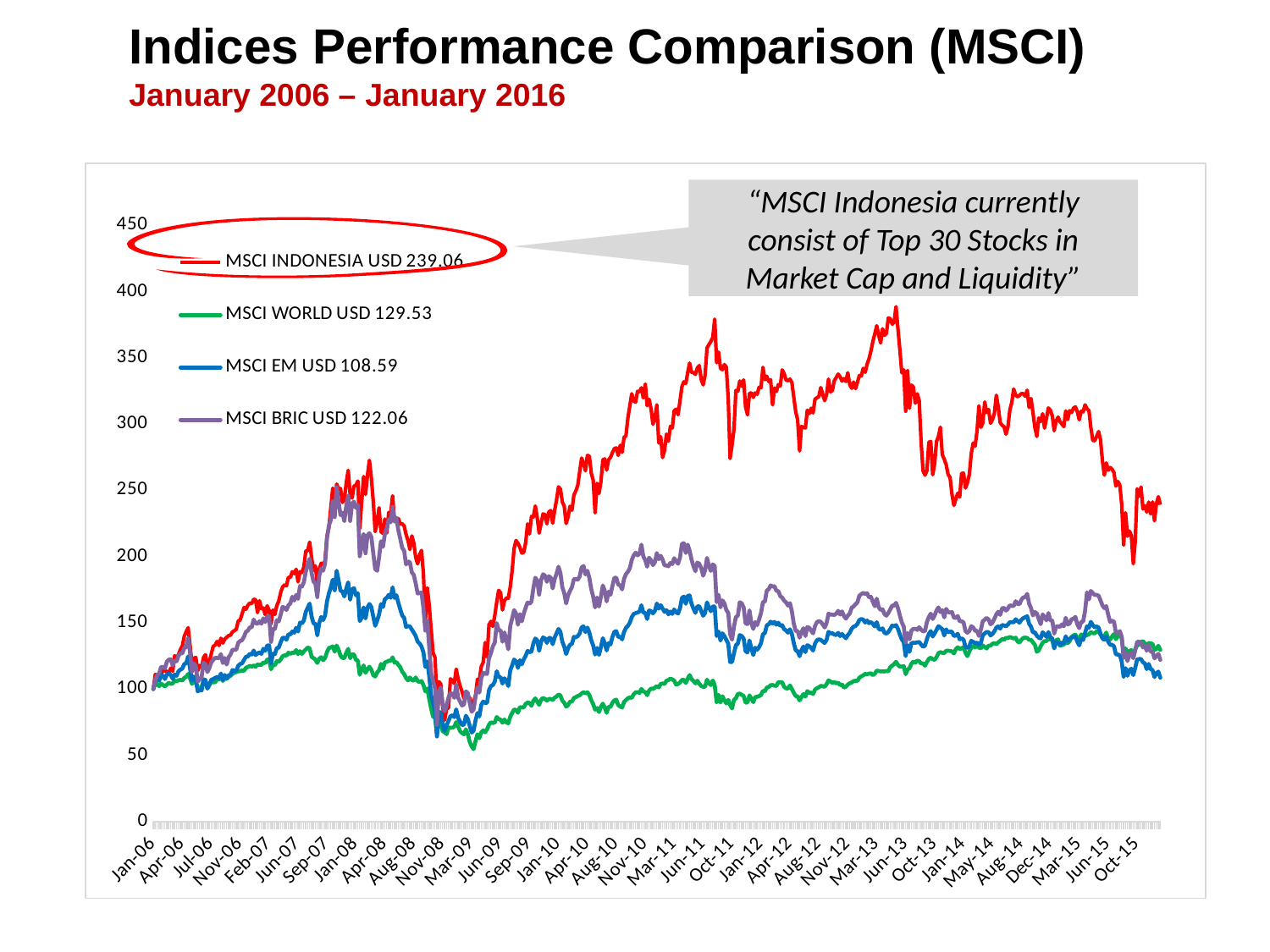

# Indices Performance Comparison (MSCI) January 2006 – January 2016

### Chart

| Category | MSCI INDONESIA USD 239.06 | MSCI WORLD USD 129.53 | MSCI EM USD 108.59 | MSCI BRIC USD 122.06 |
|---|---|---|---|---|
| 38719 | 100.0 | 100.0 | 100.0 | 100.0 |
| 38726 | 111.128 | 103.996 | 106.362 | 106.543 |
| 38733 | 109.725 | 103.838 | 107.755 | 110.498 |
| 38740 | 106.983 | 102.184 | 106.376 | 111.861 |
| 38747 | 111.177 | 104.172 | 110.089 | 116.759 |
| 38754 | 114.268 | 103.077 | 110.268 | 116.651 |
| 38761 | 113.825 | 102.141 | 107.585 | 115.622 |
| 38768 | 113.292 | 103.437 | 111.07 | 120.785 |
| 38775 | 111.795 | 104.762 | 111.783 | 122.19 |
| 38782 | 115.848 | 103.939 | 110.602 | 122.434 |
| 38789 | 113.451 | 104.267 | 107.804 | 117.786 |
| 38796 | 125.158 | 106.436 | 110.976 | 121.48 |
| 38803 | 123.687 | 105.938 | 110.039 | 120.923 |
| 38810 | 126.007 | 106.69 | 113.391 | 125.158 |
| 38817 | 129.886 | 107.0 | 114.686 | 126.935 |
| 38824 | 132.549 | 106.371 | 115.468 | 126.979 |
| 38831 | 139.87 | 108.442 | 118.913 | 131.069 |
| 38838 | 143.274 | 109.221 | 119.52 | 131.583 |
| 38845 | 146.318 | 111.364 | 124.681 | 138.44 |
| 38852 | 133.397 | 108.308 | 115.996 | 128.127 |
| 38859 | 119.279 | 103.901 | 106.082 | 112.922 |
| 38866 | 123.299 | 105.993 | 109.438 | 119.353 |
| 38873 | 123.875 | 105.324 | 107.429 | 117.475 |
| 38880 | 113.942 | 100.833 | 98.315 | 105.641 |
| 38887 | 117.856 | 100.793 | 99.2822 | 107.445 |
| 38894 | 116.322 | 101.754 | 98.9864 | 109.05 |
| 38901 | 123.876 | 105.468 | 107.361 | 119.831 |
| 38908 | 125.943 | 104.823 | 106.926 | 118.816 |
| 38915 | 117.106 | 100.555 | 100.469 | 112.851 |
| 38922 | 120.609 | 102.911 | 103.441 | 115.754 |
| 38929 | 126.478 | 105.41 | 106.906 | 120.031 |
| 38936 | 132.215 | 105.186 | 107.612 | 122.076 |
| 38943 | 133.185 | 105.085 | 108.426 | 123.647 |
| 38950 | 135.918 | 107.564 | 109.191 | 123.445 |
| 38957 | 132.833 | 107.259 | 108.29 | 123.337 |
| 38964 | 138.355 | 109.047 | 111.732 | 126.422 |
| 38971 | 134.761 | 106.243 | 106.747 | 119.655 |
| 38978 | 137.71 | 107.821 | 110.644 | 123.494 |
| 38985 | 139.094 | 107.796 | 107.896 | 118.518 |
| 38992 | 140.372 | 109.249 | 110.477 | 124.151 |
| 38999 | 140.738 | 110.04 | 110.667 | 126.022 |
| 39006 | 143.162 | 111.6 | 114.365 | 129.627 |
| 39013 | 144.092 | 112.337 | 113.74 | 129.674 |
| 39020 | 145.204 | 112.841 | 114.024 | 129.83 |
| 39027 | 151.343 | 113.347 | 117.624 | 134.975 |
| 39034 | 152.169 | 113.59 | 118.92 | 136.262 |
| 39041 | 156.715 | 114.017 | 119.39 | 136.902 |
| 39048 | 161.548 | 113.793 | 122.081 | 139.649 |
| 39055 | 160.278 | 116.116 | 124.369 | 143.179 |
| 39062 | 163.261 | 116.675 | 124.704 | 144.193 |
| 39069 | 164.865 | 117.541 | 126.633 | 146.588 |
| 39076 | 164.537 | 116.942 | 126.129 | 146.677 |
| 39083 | 167.87 | 117.828 | 129.102 | 152.496 |
| 39090 | 167.378 | 116.859 | 125.737 | 149.686 |
| 39097 | 157.68 | 118.601 | 126.831 | 149.311 |
| 39104 | 166.695 | 118.347 | 127.819 | 151.17 |
| 39111 | 160.669 | 118.256 | 126.548 | 149.335 |
| 39118 | 161.248 | 120.118 | 130.413 | 153.367 |
| 39125 | 156.067 | 119.627 | 128.971 | 150.6 |
| 39132 | 162.848 | 122.259 | 132.843 | 154.828 |
| 39139 | 159.288 | 122.445 | 133.012 | 154.878 |
| 39146 | 149.093 | 114.968 | 119.401 | 135.615 |
| 39153 | 159.709 | 118.372 | 126.642 | 145.278 |
| 39160 | 156.319 | 118.059 | 126.411 | 145.256 |
| 39167 | 162.99 | 121.122 | 130.882 | 152.0 |
| 39174 | 166.316 | 120.575 | 131.275 | 151.065 |
| 39181 | 172.891 | 122.365 | 135.344 | 156.341 |
| 39188 | 177.021 | 124.822 | 138.707 | 162.013 |
| 39195 | 178.714 | 125.467 | 138.733 | 161.372 |
| 39202 | 177.883 | 125.316 | 137.187 | 159.703 |
| 39209 | 184.409 | 127.503 | 141.375 | 163.271 |
| 39216 | 184.213 | 126.534 | 141.159 | 164.624 |
| 39223 | 188.556 | 127.503 | 143.429 | 169.691 |
| 39230 | 187.157 | 127.17 | 142.573 | 166.81 |
| 39237 | 190.384 | 129.461 | 146.313 | 171.019 |
| 39244 | 180.945 | 126.386 | 143.455 | 168.098 |
| 39251 | 188.656 | 128.614 | 150.18 | 177.761 |
| 39258 | 187.846 | 126.557 | 149.548 | 177.32 |
| 39265 | 192.105 | 128.414 | 151.75 | 180.559 |
| 39272 | 204.195 | 129.914 | 158.314 | 188.569 |
| 39279 | 204.433 | 131.366 | 161.284 | 193.752 |
| 39286 | 210.869 | 130.713 | 164.513 | 198.362 |
| 39293 | 199.198 | 124.233 | 154.818 | 187.688 |
| 39300 | 189.622 | 123.457 | 149.745 | 181.245 |
| 39307 | 192.977 | 122.269 | 149.097 | 179.615 |
| 39314 | 179.531 | 119.724 | 140.548 | 169.429 |
| 39321 | 190.434 | 122.982 | 149.834 | 185.487 |
| 39328 | 194.924 | 124.107 | 154.446 | 190.714 |
| 39335 | 194.239 | 121.81 | 152.105 | 189.285 |
| 39342 | 196.427 | 123.43 | 155.39 | 194.678 |
| 39349 | 215.458 | 128.014 | 166.151 | 213.874 |
| 39356 | 221.713 | 130.973 | 172.281 | 223.364 |
| 39363 | 236.839 | 131.456 | 176.825 | 227.647 |
| 39370 | 251.635 | 132.221 | 182.523 | 241.617 |
| 39377 | 230.313 | 128.241 | 174.578 | 229.763 |
| 39384 | 254.684 | 132.84 | 189.316 | 252.362 |
| 39391 | 250.975 | 129.833 | 181.912 | 241.741 |
| 39398 | 251.333 | 125.188 | 174.254 | 231.249 |
| 39405 | 240.86 | 123.56 | 173.554 | 233.06 |
| 39412 | 242.872 | 123.385 | 169.861 | 226.716 |
| 39419 | 256.029 | 127.397 | 175.834 | 238.337 |
| 39426 | 265.052 | 130.341 | 180.605 | 245.913 |
| 39433 | 246.493 | 123.323 | 167.454 | 226.936 |
| 39440 | 244.129 | 126.236 | 175.058 | 239.975 |
| 39447 | 253.158 | 126.185 | 176.177 | 241.451 |
| 39454 | 253.785 | 122.081 | 170.762 | 236.759 |
| 39461 | 256.975 | 121.537 | 172.25 | 239.022 |
| 39468 | 221.071 | 110.816 | 151.296 | 200.26 |
| 39475 | 241.385 | 114.636 | 153.824 | 207.971 |
| 39482 | 260.327 | 117.887 | 161.569 | 216.759 |
| 39489 | 246.933 | 112.337 | 153.322 | 202.44 |
| 39496 | 261.612 | 114.833 | 161.459 | 215.992 |
| 39503 | 272.614 | 116.895 | 164.255 | 217.621 |
| 39510 | 259.258 | 114.505 | 161.908 | 214.851 |
| 39517 | 241.202 | 110.46 | 154.705 | 202.251 |
| 39524 | 218.739 | 109.487 | 147.733 | 190.528 |
| 39531 | 225.856 | 112.547 | 151.707 | 189.229 |
| 39538 | 236.816 | 114.16 | 156.211 | 199.347 |
| 39545 | 218.644 | 119.016 | 164.137 | 211.554 |
| 39552 | 217.524 | 115.257 | 161.964 | 207.366 |
| 39559 | 228.33 | 120.136 | 167.866 | 216.913 |
| 39566 | 217.809 | 120.566 | 168.91 | 221.367 |
| 39573 | 233.331 | 121.494 | 171.091 | 228.115 |
| 39580 | 231.956 | 121.246 | 168.871 | 225.822 |
| 39587 | 245.86 | 123.951 | 176.737 | 237.511 |
| 39594 | 226.927 | 120.062 | 168.768 | 226.377 |
| 39601 | 228.58 | 120.402 | 170.801 | 229.206 |
| 39608 | 228.77 | 118.259 | 165.115 | 219.88 |
| 39615 | 224.576 | 116.559 | 160.226 | 213.528 |
| 39622 | 224.703 | 113.134 | 155.519 | 206.539 |
| 39629 | 223.191 | 111.359 | 153.762 | 204.452 |
| 39636 | 216.64 | 108.408 | 146.856 | 194.042 |
| 39643 | 212.18 | 106.555 | 147.528 | 196.308 |
| 39650 | 205.317 | 108.741 | 147.309 | 195.672 |
| 39657 | 215.553 | 106.885 | 144.892 | 188.056 |
| 39664 | 210.189 | 106.322 | 142.619 | 186.123 |
| 39671 | 199.383 | 108.782 | 140.11 | 179.78 |
| 39678 | 194.464 | 106.05 | 135.793 | 172.114 |
| 39685 | 201.385 | 105.167 | 134.403 | 172.517 |
| 39692 | 204.621 | 106.074 | 132.194 | 172.849 |
| 39699 | 186.772 | 103.054 | 127.65 | 161.142 |
| 39706 | 150.58 | 98.2348 | 116.737 | 144.164 |
| 39713 | 176.358 | 100.459 | 120.857 | 151.514 |
| 39720 | 162.963 | 92.409 | 109.624 | 131.285 |
| 39727 | 145.001 | 85.2185 | 94.9316 | 112.148 |
| 39734 | 127.064 | 79.1849 | 89.9082 | 106.373 |
| 39741 | 123.76 | 78.5945 | 83.5334 | 100.504 |
| 39748 | 90.1528 | 66.2401 | 64.2619 | 73.1312 |
| 39755 | 105.537 | 76.363 | 82.6519 | 97.9112 |
| 39762 | 103.942 | 74.7159 | 82.4621 | 101.184 |
| 39769 | 86.7992 | 68.209 | 73.5623 | 88.194 |
| 39776 | 76.563 | 67.4513 | 68.6721 | 83.2099 |
| 39783 | 85.1085 | 65.9459 | 72.6141 | 87.5365 |
| 39790 | 85.8524 | 71.0729 | 75.9654 | 93.6105 |
| 39797 | 107.761 | 70.7834 | 79.5841 | 97.2505 |
| 39804 | 106.275 | 70.902 | 80.2445 | 96.2317 |
| 39811 | 104.259 | 71.5647 | 78.8488 | 93.4112 |
| 39818 | 115.017 | 75.0744 | 84.7141 | 103.342 |
| 39825 | 107.715 | 71.6842 | 78.2476 | 93.4016 |
| 39832 | 102.404 | 68.2717 | 75.5065 | 90.498 |
| 39839 | 98.1117 | 66.8661 | 72.966 | 87.6725 |
| 39846 | 93.0267 | 65.8316 | 73.1439 | 88.3494 |
| 39853 | 96.7962 | 69.6474 | 79.8864 | 98.2796 |
| 39860 | 95.1313 | 66.0025 | 77.4457 | 97.0922 |
| 39867 | 93.2449 | 60.1452 | 72.1547 | 89.4 |
| 39874 | 87.2909 | 56.6949 | 67.1954 | 82.9561 |
| 39881 | 90.5283 | 54.6925 | 68.6398 | 84.6673 |
| 39888 | 95.227 | 60.772 | 76.3296 | 94.2094 |
| 39895 | 107.364 | 65.9319 | 81.9377 | 101.307 |
| 39902 | 106.957 | 62.953 | 79.4124 | 97.3694 |
| 39909 | 117.039 | 67.3923 | 88.1216 | 108.422 |
| 39916 | 120.174 | 68.8117 | 90.6061 | 112.299 |
| 39923 | 135.137 | 67.438 | 89.6 | 111.666 |
| 39930 | 124.22 | 69.607 | 89.6049 | 111.424 |
| 39937 | 148.61 | 73.1893 | 99.1474 | 123.251 |
| 39944 | 151.072 | 74.9354 | 102.344 | 127.151 |
| 39951 | 147.333 | 74.3605 | 103.038 | 132.268 |
| 39958 | 155.674 | 74.868 | 105.669 | 135.139 |
| 39965 | 165.813 | 78.9843 | 113.465 | 149.753 |
| 39972 | 174.471 | 77.4504 | 109.228 | 144.465 |
| 39979 | 172.687 | 76.9191 | 108.9 | 144.332 |
| 39986 | 159.727 | 74.59 | 104.168 | 135.704 |
| 39993 | 166.634 | 77.0999 | 108.156 | 142.726 |
| 40000 | 168.826 | 74.7244 | 106.269 | 136.603 |
| 40007 | 168.523 | 74.2412 | 102.269 | 130.009 |
| 40014 | 177.005 | 79.0772 | 114.145 | 147.599 |
| 40021 | 189.81 | 81.9837 | 117.913 | 153.434 |
| 40028 | 206.096 | 84.6301 | 122.307 | 159.613 |
| 40035 | 212.145 | 84.1982 | 120.9 | 156.977 |
| 40042 | 209.972 | 82.1435 | 115.957 | 148.564 |
| 40049 | 206.953 | 86.392 | 121.832 | 156.559 |
| 40056 | 202.645 | 86.2196 | 118.733 | 151.119 |
| 40063 | 203.102 | 86.1909 | 122.343 | 156.696 |
| 40070 | 210.376 | 88.8173 | 125.117 | 161.455 |
| 40077 | 224.657 | 89.815 | 128.81 | 165.297 |
| 40084 | 217.057 | 89.5552 | 127.938 | 164.386 |
| 40091 | 230.291 | 87.319 | 128.29 | 166.028 |
| 40098 | 229.858 | 91.0108 | 134.417 | 175.899 |
| 40105 | 238.133 | 92.9735 | 138.183 | 184.043 |
| 40112 | 229.313 | 90.5296 | 136.69 | 181.93 |
| 40119 | 217.708 | 88.0975 | 128.874 | 171.298 |
| 40126 | 224.922 | 91.9469 | 135.734 | 182.301 |
| 40133 | 232.169 | 93.3514 | 138.955 | 186.599 |
| 40140 | 231.679 | 92.5917 | 138.215 | 185.603 |
| 40147 | 224.683 | 91.2556 | 134.811 | 180.986 |
| 40154 | 233.574 | 92.5519 | 138.66 | 185.188 |
| 40161 | 234.696 | 92.5154 | 138.5 | 184.072 |
| 40168 | 225.198 | 91.7939 | 133.861 | 175.978 |
| 40175 | 234.634 | 93.427 | 138.773 | 182.849 |
| 40182 | 242.713 | 94.4631 | 142.078 | 187.004 |
| 40189 | 252.637 | 95.8788 | 145.41 | 192.294 |
| 40196 | 250.868 | 95.1643 | 143.215 | 187.707 |
| 40203 | 241.072 | 91.2541 | 135.649 | 176.698 |
| 40210 | 238.161 | 89.6894 | 132.137 | 172.659 |
| 40217 | 224.968 | 86.7782 | 126.458 | 164.627 |
| 40224 | 229.963 | 87.9524 | 130.793 | 170.771 |
| 40231 | 237.86 | 90.5257 | 133.42 | 174.097 |
| 40238 | 234.846 | 90.5867 | 134.07 | 176.946 |
| 40245 | 246.466 | 93.2962 | 139.471 | 182.879 |
| 40252 | 249.376 | 93.8751 | 139.041 | 183.172 |
| 40259 | 253.603 | 94.7855 | 140.015 | 182.531 |
| 40266 | 263.991 | 95.3543 | 141.959 | 185.009 |
| 40273 | 274.29 | 96.6842 | 146.619 | 191.717 |
| 40280 | 270.424 | 97.6361 | 147.292 | 192.863 |
| 40287 | 264.717 | 96.6962 | 143.037 | 186.539 |
| 40294 | 276.288 | 97.5765 | 146.421 | 189.291 |
| 40301 | 275.747 | 95.4897 | 142.616 | 183.889 |
| 40308 | 262.99 | 91.6109 | 136.805 | 175.496 |
| 40315 | 257.545 | 88.636 | 132.917 | 169.666 |
| 40322 | 232.925 | 84.5053 | 126.094 | 161.662 |
| 40329 | 255.3 | 85.7591 | 131.031 | 169.04 |
| 40336 | 247.63 | 82.7094 | 125.833 | 162.38 |
| 40343 | 256.216 | 86.6657 | 131.581 | 169.584 |
| 40350 | 272.941 | 88.9954 | 138.412 | 178.159 |
| 40357 | 273.638 | 85.9803 | 134.624 | 174.063 |
| 40364 | 265.26 | 82.1008 | 129.151 | 166.188 |
| 40371 | 273.088 | 86.6856 | 134.72 | 173.444 |
| 40378 | 274.764 | 86.5144 | 133.669 | 171.172 |
| 40385 | 278.446 | 89.726 | 139.386 | 177.945 |
| 40392 | 281.505 | 91.5066 | 143.27 | 183.94 |
| 40399 | 281.977 | 91.9841 | 143.702 | 184.039 |
| 40406 | 276.28 | 87.8567 | 139.352 | 178.779 |
| 40413 | 283.922 | 86.8262 | 139.502 | 178.247 |
| 40420 | 278.641 | 86.0625 | 137.521 | 175.22 |
| 40427 | 289.939 | 90.2403 | 143.099 | 183.221 |
| 40434 | 291.062 | 91.6898 | 146.198 | 186.692 |
| 40441 | 304.618 | 93.0466 | 147.69 | 188.535 |
| 40448 | 313.741 | 93.7646 | 150.148 | 191.23 |
| 40455 | 322.841 | 93.3474 | 154.277 | 197.337 |
| 40462 | 317.289 | 96.1349 | 156.668 | 200.942 |
| 40469 | 316.581 | 97.5182 | 157.341 | 202.898 |
| 40476 | 324.674 | 97.6634 | 157.748 | 200.947 |
| 40483 | 324.358 | 97.1566 | 158.533 | 202.183 |
| 40490 | 327.37 | 100.179 | 163.247 | 208.96 |
| 40497 | 319.626 | 98.1145 | 157.713 | 200.026 |
| 40504 | 330.157 | 97.8011 | 157.515 | 197.224 |
| 40511 | 313.847 | 95.374 | 152.853 | 192.324 |
| 40518 | 318.613 | 98.8597 | 159.323 | 199.118 |
| 40525 | 311.455 | 100.493 | 158.816 | 197.106 |
| 40532 | 299.782 | 100.056 | 157.141 | 193.522 |
| 40539 | 304.622 | 101.098 | 159.114 | 195.681 |
| 40546 | 314.513 | 102.29 | 164.565 | 202.643 |
| 40553 | 285.649 | 101.311 | 160.705 | 197.953 |
| 40560 | 290.425 | 103.837 | 163.299 | 200.582 |
| 40567 | 274.734 | 104.215 | 160.774 | 197.752 |
| 40574 | 280.128 | 103.89 | 158.283 | 193.299 |
| 40581 | 292.378 | 106.38 | 159.583 | 193.274 |
| 40588 | 287.033 | 106.808 | 156.373 | 192.69 |
| 40595 | 298.121 | 107.862 | 158.481 | 195.175 |
| 40602 | 296.962 | 107.349 | 156.683 | 194.303 |
| 40609 | 309.988 | 106.335 | 160.113 | 198.733 |
| 40616 | 311.198 | 103.352 | 157.976 | 196.378 |
| 40623 | 307.021 | 103.837 | 157.02 | 194.536 |
| 40630 | 317.477 | 104.964 | 161.01 | 199.244 |
| 40637 | 328.236 | 106.871 | 168.757 | 209.492 |
| 40644 | 331.856 | 107.111 | 169.762 | 210.114 |
| 40651 | 330.615 | 104.59 | 164.365 | 202.736 |
| 40658 | 338.712 | 107.814 | 170.258 | 209.007 |
| 40665 | 345.973 | 110.543 | 170.645 | 204.444 |
| 40672 | 339.038 | 107.518 | 164.345 | 197.626 |
| 40679 | 338.806 | 106.158 | 160.769 | 192.704 |
| 40686 | 337.417 | 104.335 | 157.535 | 188.971 |
| 40693 | 342.303 | 106.289 | 162.394 | 195.492 |
| 40700 | 344.079 | 104.024 | 162.515 | 194.501 |
| 40707 | 333.618 | 102.333 | 159.074 | 191.396 |
| 40714 | 329.598 | 101.782 | 155.347 | 185.542 |
| 40721 | 336.642 | 101.8 | 157.358 | 189.555 |
| 40728 | 357.295 | 107.074 | 165.414 | 198.978 |
| 40735 | 359.892 | 104.424 | 161.64 | 192.658 |
| 40742 | 362.23 | 103.013 | 158.751 | 189.182 |
| 40749 | 365.425 | 106.499 | 162.399 | 194.056 |
| 40756 | 379.116 | 103.027 | 162.316 | 192.71 |
| 40763 | 346.217 | 89.977 | 140.052 | 165.593 |
| 40770 | 354.222 | 95.6867 | 143.337 | 171.062 |
| 40777 | 341.857 | 89.852 | 136.64 | 161.682 |
| 40784 | 341.004 | 94.5843 | 142.086 | 166.946 |
| 40791 | 344.885 | 91.6178 | 139.968 | 164.732 |
| 40798 | 342.955 | 89.165 | 137.193 | 159.793 |
| 40805 | 318.991 | 91.8534 | 134.282 | 157.458 |
| 40812 | 273.987 | 88.1123 | 120.438 | 141.486 |
| 40819 | 284.346 | 85.3629 | 120.541 | 137.321 |
| 40826 | 296.188 | 91.8538 | 127.051 | 147.182 |
| 40833 | 325.372 | 93.069 | 133.099 | 154.303 |
| 40840 | 324.743 | 96.2494 | 134.282 | 155.423 |
| 40847 | 332.442 | 96.6792 | 140.812 | 165.536 |
| 40854 | 328.574 | 95.7005 | 140.066 | 164.708 |
| 40861 | 333.288 | 94.873 | 138.167 | 161.663 |
| 40868 | 313.122 | 89.8242 | 128.688 | 149.643 |
| 40875 | 306.925 | 89.9326 | 127.618 | 148.982 |
| 40882 | 323.088 | 95.2524 | 136.658 | 159.411 |
| 40889 | 323.577 | 92.8373 | 130.819 | 149.893 |
| 40896 | 320.087 | 90.1669 | 125.707 | 145.391 |
| 40903 | 323.508 | 93.9434 | 131.204 | 150.549 |
| 40910 | 322.482 | 94.1992 | 129.712 | 148.258 |
| 40917 | 327.748 | 94.7086 | 131.662 | 152.604 |
| 40924 | 327.36 | 95.5027 | 134.627 | 157.262 |
| 40931 | 342.753 | 98.696 | 141.39 | 165.608 |
| 40938 | 333.392 | 98.3939 | 142.312 | 166.102 |
| 40945 | 336.018 | 101.14 | 148.118 | 174.338 |
| 40952 | 332.028 | 101.596 | 148.936 | 175.283 |
| 40959 | 333.475 | 102.964 | 150.848 | 178.215 |
| 40966 | 314.406 | 103.096 | 149.433 | 177.309 |
| 40973 | 327.112 | 102.616 | 150.676 | 177.627 |
| 40980 | 324.554 | 102.423 | 148.583 | 174.153 |
| 40987 | 329.771 | 105.285 | 150.112 | 173.856 |
| 40994 | 328.662 | 105.104 | 147.708 | 170.103 |
| 41001 | 340.79 | 105.174 | 148.19 | 169.022 |
| 41008 | 338.022 | 101.67 | 145.159 | 166.679 |
| 41015 | 333.142 | 100.622 | 144.269 | 165.444 |
| 41022 | 332.68 | 100.406 | 142.566 | 163.034 |
| 41029 | 333.865 | 102.77 | 145.12 | 164.826 |
| 41036 | 331.463 | 100.144 | 141.701 | 158.878 |
| 41043 | 320.171 | 97.2384 | 134.651 | 149.272 |
| 41050 | 309.083 | 94.6266 | 129.19 | 143.842 |
| 41057 | 303.318 | 94.5205 | 128.628 | 143.789 |
| 41064 | 279.675 | 91.4302 | 124.816 | 138.825 |
| 41071 | 298.174 | 94.0425 | 129.4 | 143.014 |
| 41078 | 297.415 | 96.2358 | 132.114 | 145.909 |
| 41085 | 297.037 | 94.3742 | 127.883 | 140.065 |
| 41092 | 310.434 | 98.5217 | 133.151 | 146.779 |
| 41099 | 307.912 | 97.2214 | 132.34 | 146.261 |
| 41106 | 311.891 | 97.319 | 131.077 | 143.999 |
| 41113 | 308.345 | 96.2621 | 129.06 | 142.037 |
| 41120 | 318.718 | 99.5861 | 134.223 | 147.589 |
| 41127 | 319.722 | 100.694 | 136.835 | 150.447 |
| 41134 | 320.725 | 101.362 | 137.563 | 151.3 |
| 41141 | 327.501 | 102.434 | 137.085 | 150.672 |
| 41148 | 322.473 | 102.179 | 135.904 | 148.945 |
| 41155 | 317.631 | 101.72 | 134.769 | 146.487 |
| 41162 | 322.134 | 103.748 | 137.193 | 149.759 |
| 41169 | 333.876 | 106.608 | 143.227 | 156.89 |
| 41176 | 324.29 | 105.774 | 142.058 | 156.174 |
| 41183 | 325.285 | 104.743 | 142.159 | 156.154 |
| 41190 | 332.754 | 105.342 | 141.148 | 155.922 |
| 41197 | 335.104 | 104.263 | 140.764 | 156.962 |
| 41204 | 337.653 | 104.905 | 142.474 | 159.059 |
| 41211 | 335.627 | 103.006 | 140.059 | 156.231 |
| 41218 | 332.358 | 103.515 | 141.553 | 158.606 |
| 41225 | 334.173 | 101.208 | 139.922 | 155.15 |
| 41232 | 332.162 | 101.727 | 138.326 | 153.136 |
| 41239 | 338.642 | 103.457 | 140.747 | 155.44 |
| 41246 | 329.755 | 104.383 | 142.526 | 156.943 |
| 41253 | 326.942 | 104.992 | 145.55 | 161.433 |
| 41260 | 331.653 | 106.044 | 147.1 | 162.371 |
| 41267 | 326.771 | 106.292 | 147.625 | 164.027 |
| 41274 | 331.431 | 106.305 | 149.247 | 165.509 |
| 41281 | 336.605 | 108.561 | 152.156 | 170.422 |
| 41288 | 336.242 | 109.618 | 152.856 | 171.69 |
| 41295 | 341.976 | 110.362 | 152.479 | 172.58 |
| 41302 | 338.979 | 111.431 | 150.218 | 171.774 |
| 41309 | 345.138 | 111.164 | 151.727 | 172.347 |
| 41316 | 349.209 | 111.642 | 149.749 | 169.175 |
| 41323 | 355.162 | 111.862 | 150.54 | 169.583 |
| 41330 | 362.32 | 110.492 | 149.136 | 165.791 |
| 41337 | 367.931 | 111.582 | 147.279 | 162.581 |
| 41344 | 374.176 | 113.956 | 150.43 | 168.207 |
| 41351 | 367.157 | 113.649 | 145.699 | 161.939 |
| 41358 | 361.199 | 113.311 | 144.59 | 159.715 |
| 41365 | 371.823 | 113.416 | 145.846 | 160.257 |
| 41372 | 366.856 | 113.291 | 142.45 | 156.615 |
| 41379 | 368.464 | 113.659 | 141.906 | 155.362 |
| 41386 | 380.061 | 113.34 | 143.131 | 157.47 |
| 41393 | 379.406 | 116.625 | 145.318 | 160.09 |
| 41400 | 375.304 | 117.69 | 147.95 | 163.134 |
| 41407 | 376.92 | 118.925 | 147.367 | 162.823 |
| 41414 | 388.515 | 120.594 | 148.251 | 165.074 |
| 41421 | 371.857 | 118.305 | 145.476 | 161.19 |
| 41428 | 356.007 | 116.967 | 141.235 | 155.572 |
| 41435 | 338.665 | 116.998 | 137.606 | 150.34 |
| 41442 | 340.811 | 117.303 | 135.375 | 147.139 |
| 41449 | 309.631 | 111.267 | 124.939 | 135.086 |
| 41456 | 340.364 | 114.711 | 133.226 | 142.34 |
| 41463 | 311.822 | 115.758 | 128.139 | 137.615 |
| 41470 | 329.382 | 119.206 | 134.684 | 144.156 |
| 41477 | 327.787 | 120.769 | 134.935 | 145.486 |
| 41484 | 315.662 | 119.835 | 134.914 | 145.48 |
| 41491 | 322.831 | 121.551 | 135.273 | 144.706 |
| 41498 | 317.58 | 121.043 | 135.474 | 146.697 |
| 41505 | 286.631 | 119.242 | 133.645 | 144.814 |
| 41512 | 264.696 | 119.482 | 131.933 | 143.642 |
| 41519 | 261.46 | 117.637 | 132.712 | 143.714 |
| 41526 | 264.699 | 120.396 | 137.733 | 150.591 |
| 41533 | 286.278 | 122.826 | 141.689 | 154.39 |
| 41540 | 286.8 | 123.728 | 143.745 | 156.925 |
| 41547 | 261.748 | 122.6 | 139.666 | 152.855 |
| 41554 | 270.259 | 122.023 | 142.099 | 155.627 |
| 41561 | 286.792 | 124.118 | 144.644 | 159.277 |
| 41568 | 290.609 | 127.052 | 147.474 | 161.677 |
| 41575 | 297.558 | 127.886 | 146.302 | 158.162 |
| 41582 | 276.856 | 127.377 | 145.268 | 159.577 |
| 41589 | 273.455 | 127.141 | 140.448 | 154.087 |
| 41596 | 269.366 | 128.887 | 145.019 | 160.523 |
| 41603 | 261.908 | 128.956 | 142.944 | 158.197 |
| 41610 | 259.739 | 128.769 | 143.341 | 157.712 |
| 41617 | 247.153 | 128.472 | 143.245 | 158.154 |
| 41624 | 238.583 | 126.932 | 140.083 | 153.962 |
| 41631 | 243.274 | 130.035 | 140.406 | 153.652 |
| 41638 | 247.817 | 131.533 | 141.709 | 155.148 |
| 41645 | 244.9 | 130.343 | 137.539 | 151.166 |
| 41652 | 262.699 | 130.681 | 138.247 | 151.211 |
| 41659 | 262.913 | 131.61 | 137.303 | 150.276 |
| 41666 | 251.711 | 127.465 | 131.771 | 143.698 |
| 41673 | 255.706 | 124.844 | 131.078 | 142.534 |
| 41680 | 262.009 | 128.407 | 132.318 | 143.886 |
| 41687 | 277.535 | 131.327 | 136.389 | 147.487 |
| 41694 | 285.671 | 132.499 | 135.559 | 146.508 |
| 41701 | 283.342 | 131.475 | 134.465 | 143.973 |
| 41708 | 294.861 | 133.152 | 135.079 | 143.881 |
| 41715 | 313.704 | 131.358 | 133.409 | 140.129 |
| 41722 | 297.528 | 130.725 | 134.92 | 144.967 |
| 41729 | 300.845 | 132.941 | 140.684 | 151.202 |
| 41736 | 316.631 | 131.783 | 142.028 | 152.372 |
| 41743 | 308.68 | 130.597 | 143.099 | 153.694 |
| 41750 | 310.947 | 132.824 | 142.963 | 152.556 |
| 41757 | 300.571 | 132.844 | 140.468 | 148.861 |
| 41764 | 303.29 | 134.204 | 141.582 | 150.043 |
| 41771 | 308.078 | 134.61 | 143.676 | 153.153 |
| 41778 | 321.664 | 133.895 | 146.451 | 156.366 |
| 41785 | 312.96 | 135.269 | 147.358 | 158.392 |
| 41792 | 300.955 | 136.388 | 145.613 | 155.963 |
| 41799 | 299.016 | 137.874 | 148.366 | 160.992 |
| 41806 | 297.936 | 137.16 | 147.986 | 161.225 |
| 41813 | 292.315 | 138.692 | 147.428 | 159.245 |
| 41820 | 297.723 | 138.464 | 148.622 | 160.683 |
| 41827 | 310.551 | 139.369 | 150.539 | 163.254 |
| 41834 | 316.307 | 138.753 | 150.444 | 162.8 |
| 41841 | 326.399 | 138.203 | 150.387 | 162.731 |
| 41848 | 321.78 | 138.849 | 152.648 | 166.333 |
| 41855 | 320.536 | 135.823 | 151.242 | 164.333 |
| 41862 | 321.579 | 135.146 | 150.127 | 164.023 |
| 41869 | 322.966 | 137.192 | 152.34 | 167.411 |
| 41876 | 322.86 | 138.611 | 153.504 | 169.235 |
| 41883 | 320.95 | 138.855 | 154.25 | 169.376 |
| 41890 | 325.521 | 138.535 | 154.875 | 171.786 |
| 41897 | 312.422 | 137.149 | 149.33 | 164.536 |
| 41904 | 319.231 | 137.119 | 147.138 | 161.061 |
| 41911 | 308.628 | 135.189 | 142.774 | 155.533 |
| 41918 | 297.36 | 133.413 | 142.899 | 158.154 |
| 41925 | 290.61 | 128.155 | 140.237 | 157.067 |
| 41932 | 304.578 | 129.143 | 138.823 | 152.7 |
| 41939 | 301.987 | 132.381 | 138.299 | 148.982 |
| 41946 | 307.728 | 134.944 | 142.906 | 156.338 |
| 41953 | 296.914 | 136.176 | 141.109 | 154.129 |
| 41960 | 304.504 | 136.205 | 139.443 | 151.839 |
| 41967 | 312.079 | 138.2 | 143.029 | 157.355 |
| 41974 | 310.449 | 137.39 | 139.33 | 151.878 |
| 41981 | 306.178 | 137.119 | 138.164 | 151.719 |
| 41988 | 294.947 | 131.407 | 130.698 | 141.865 |
| 41995 | 302.376 | 136.863 | 135.439 | 147.048 |
| 42002 | 305.266 | 137.534 | 135.598 | 147.469 |
| 42009 | 301.792 | 132.733 | 133.052 | 146.874 |
| 42016 | 299.921 | 133.167 | 135.15 | 148.784 |
| 42023 | 297.962 | 133.578 | 134.724 | 147.491 |
| 42030 | 309.922 | 136.013 | 139.844 | 153.813 |
| 42037 | 303.414 | 134.567 | 136.32 | 148.75 |
| 42044 | 310.1 | 136.146 | 137.597 | 149.484 |
| 42051 | 308.697 | 139.218 | 139.189 | 152.743 |
| 42058 | 311.966 | 140.603 | 139.102 | 152.992 |
| 42065 | 312.961 | 141.103 | 139.779 | 154.487 |
| 42072 | 309.227 | 138.339 | 135.673 | 148.74 |
| 42079 | 303.211 | 138.2 | 133.034 | 145.975 |
| 42086 | 309.722 | 141.211 | 137.958 | 150.665 |
| 42093 | 309.122 | 139.567 | 137.043 | 151.018 |
| 42100 | 314.44 | 140.138 | 142.269 | 158.862 |
| 42107 | 311.582 | 140.741 | 147.305 | 173.008 |
| 42114 | 310.076 | 141.3 | 146.216 | 167.669 |
| 42121 | 297.35 | 143.083 | 150.721 | 174.028 |
| 42128 | 287.621 | 142.23 | 148.258 | 172.412 |
| 42135 | 287.437 | 142.092 | 146.535 | 171.074 |
| 42142 | 290.625 | 143.651 | 147.231 | 171.035 |
| 42149 | 294.327 | 143.262 | 146.438 | 170.453 |
| 42156 | 288.148 | 141.234 | 141.854 | 166.99 |
| 42163 | 272.129 | 139.162 | 138.199 | 163.124 |
| 42170 | 261.446 | 139.55 | 137.269 | 161.08 |
| 42177 | 270.656 | 142.65 | 139.644 | 162.63 |
| 42184 | 265.245 | 138.002 | 135.7 | 156.101 |
| 42191 | 267.224 | 137.359 | 133.44 | 150.7 |
| 42198 | 265.938 | 139.677 | 133.38 | 151.57 |
| 42205 | 263.319 | 141.544 | 132.31 | 150.883 |
| 42212 | 253.168 | 137.683 | 126.249 | 142.346 |
| 42219 | 256.595 | 139.875 | 126.003 | 142.343 |
| 42226 | 253.969 | 140.307 | 125.556 | 143.777 |
| 42233 | 239.41 | 138.914 | 120.891 | 139.608 |
| 42240 | 208.602 | 126.24 | 109.159 | 123.488 |
| 42247 | 233.023 | 130.682 | 115.801 | 127.869 |
| 42254 | 215.319 | 126.967 | 110.065 | 121.169 |
| 42261 | 219.253 | 128.685 | 114.236 | 126.18 |
| 42268 | 215.778 | 129.372 | 115.363 | 127.433 |
| 42275 | 194.55 | 123.901 | 110.545 | 123.327 |
| 42282 | 211.698 | 130.052 | 116.159 | 129.557 |
| 42289 | 251.123 | 132.982 | 122.378 | 135.633 |
| 42296 | 245.671 | 133.421 | 122.663 | 135.618 |
| 42303 | 252.402 | 135.412 | 122.721 | 135.468 |
| 42310 | 235.871 | 136.222 | 120.256 | 131.44 |
| 42317 | 238.308 | 134.349 | 119.315 | 132.555 |
| 42324 | 233.536 | 132.431 | 115.044 | 128.944 |
| 42331 | 241.124 | 134.802 | 118.967 | 133.334 |
| 42338 | 232.19 | 134.571 | 115.174 | 128.213 |
| 42345 | 241.224 | 133.95 | 114.254 | 128.314 |
| 42352 | 226.999 | 129.638 | 109.082 | 123.189 |
| 42359 | 239.867 | 130.164 | 111.94 | 125.094 |
| 42366 | 245.186 | 132.664 | 113.198 | 126.586 |
| 42373 | 239.064 | 129.527 | 108.594 | 122.056 |
“MSCI Indonesia currently consist of Top 30 Stocks in Market Cap and Liquidity”